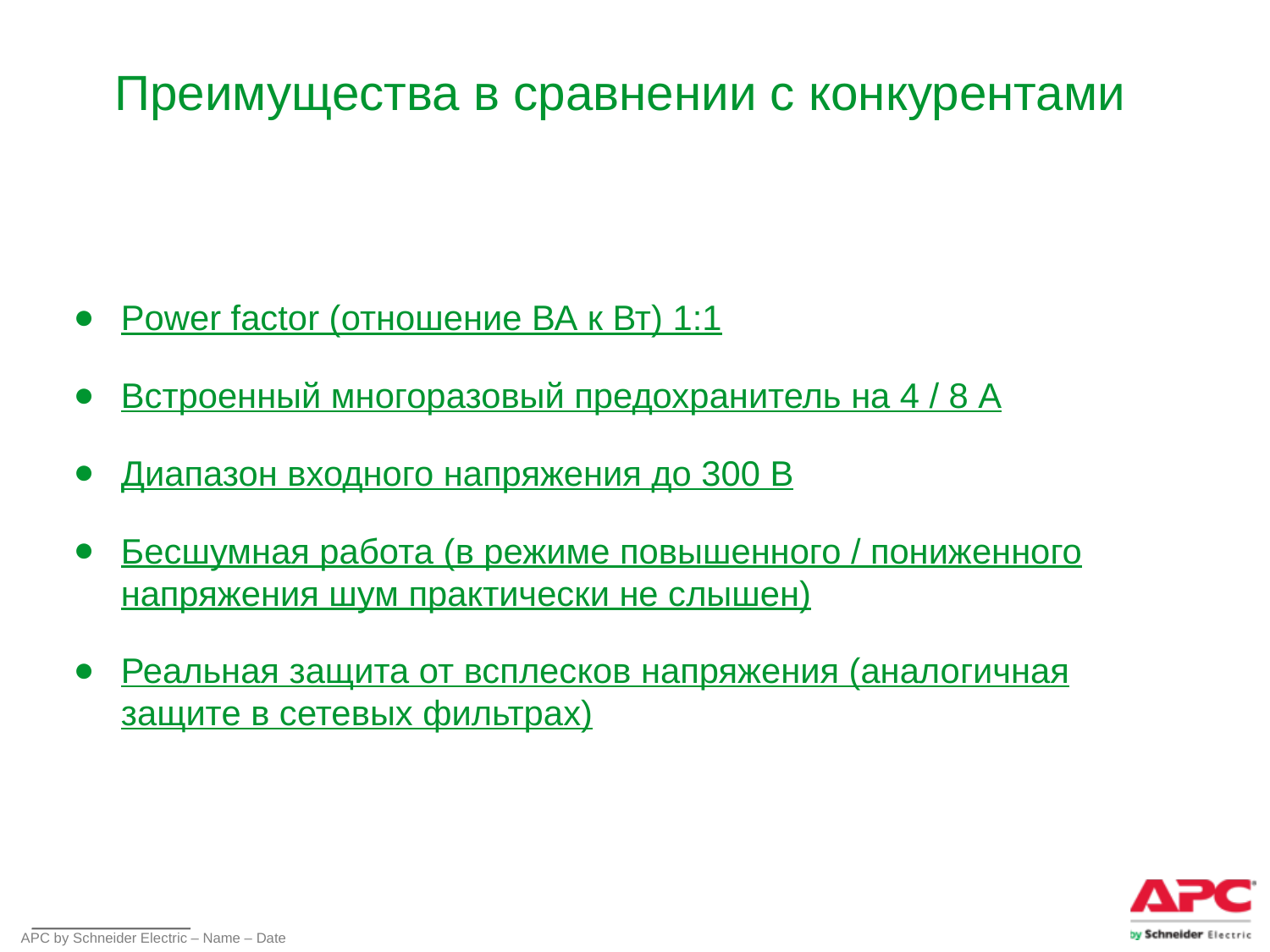

# Преимущества в сравнении с конкурентами
Power factor (отношение ВА к Вт) 1:1
Встроенный многоразовый предохранитель на 4 / 8 А
Диапазон входного напряжения до 300 В
Бесшумная работа (в режиме повышенного / пониженного напряжения шум практически не слышен)
Реальная защита от всплесков напряжения (аналогичная защите в сетевых фильтрах)